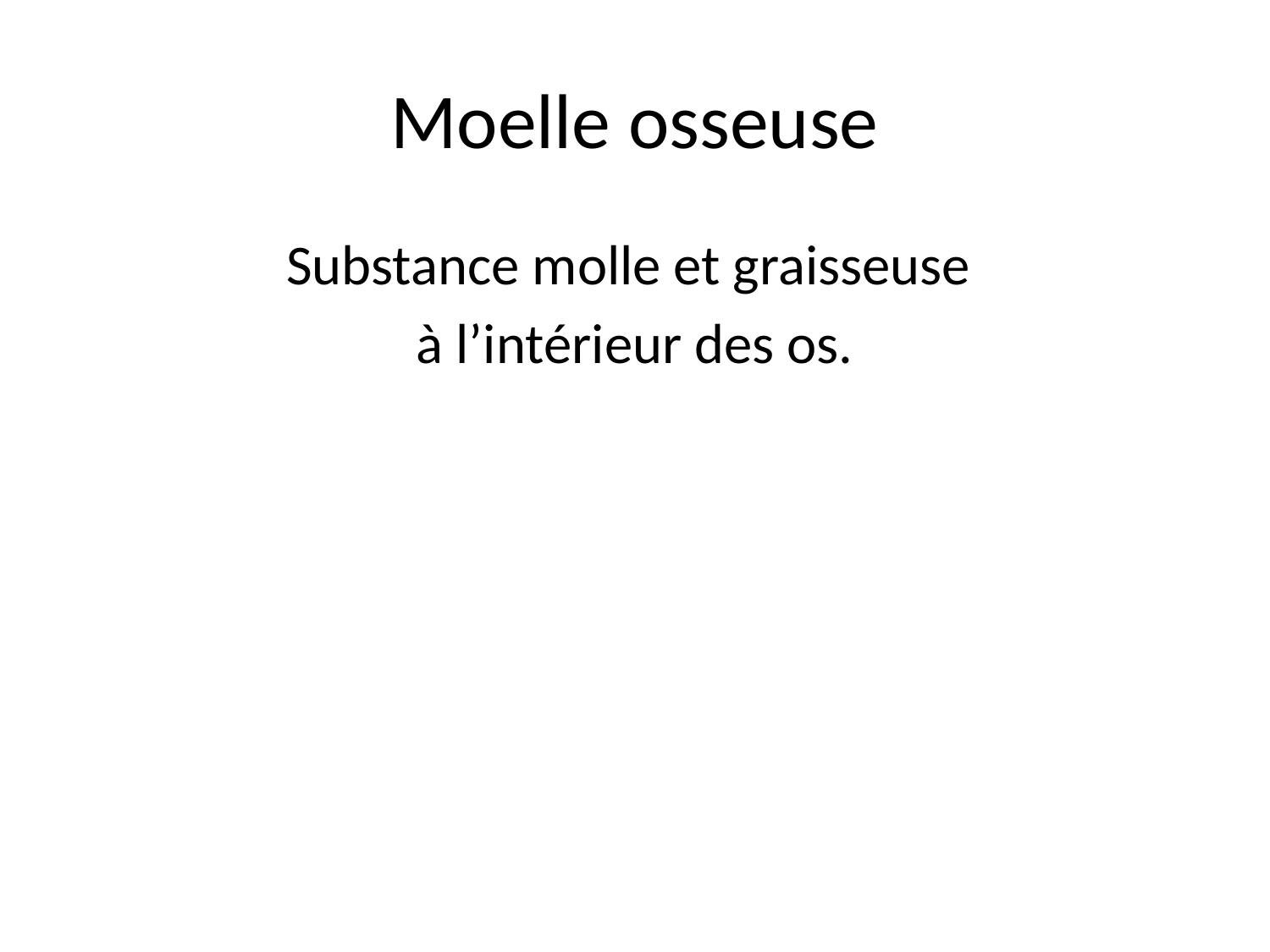

# Moelle osseuse
Substance molle et graisseuse
à l’intérieur des os.